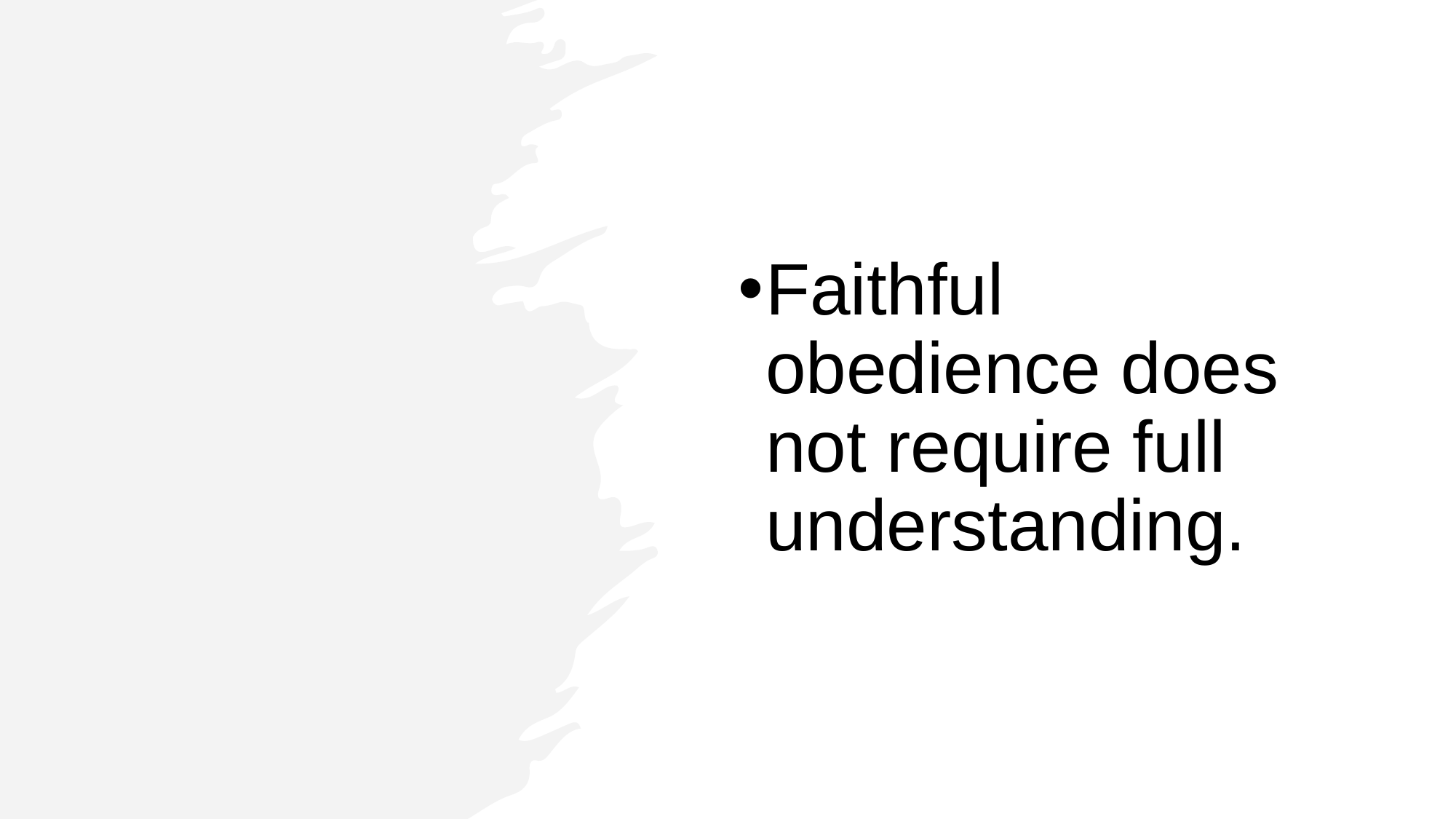

#
Faithful obedience does not require full understanding.